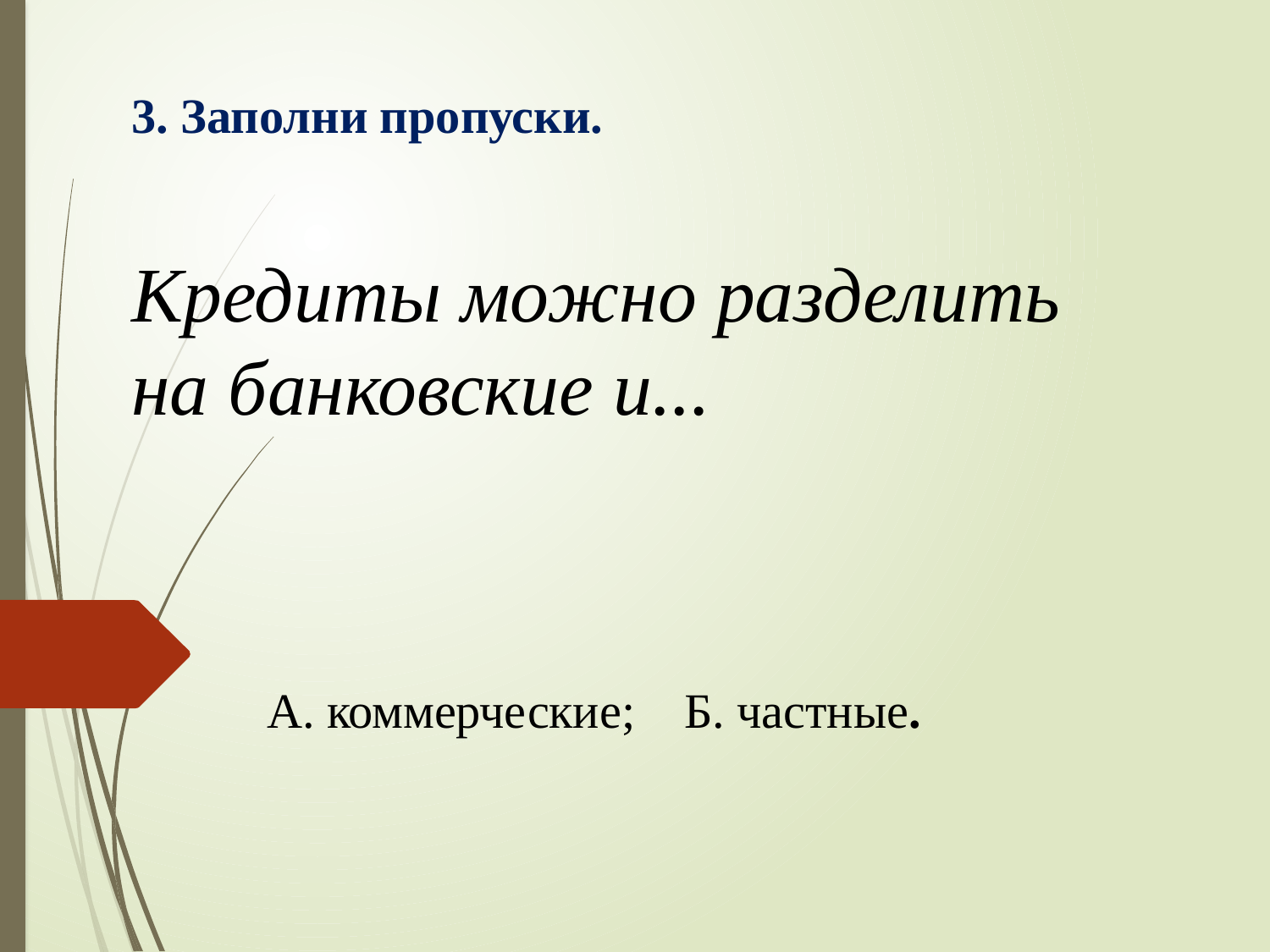

# 3. Заполни пропуски.
Кредиты можно разделить на банковские и...

           А. коммерческие;    Б. частные.